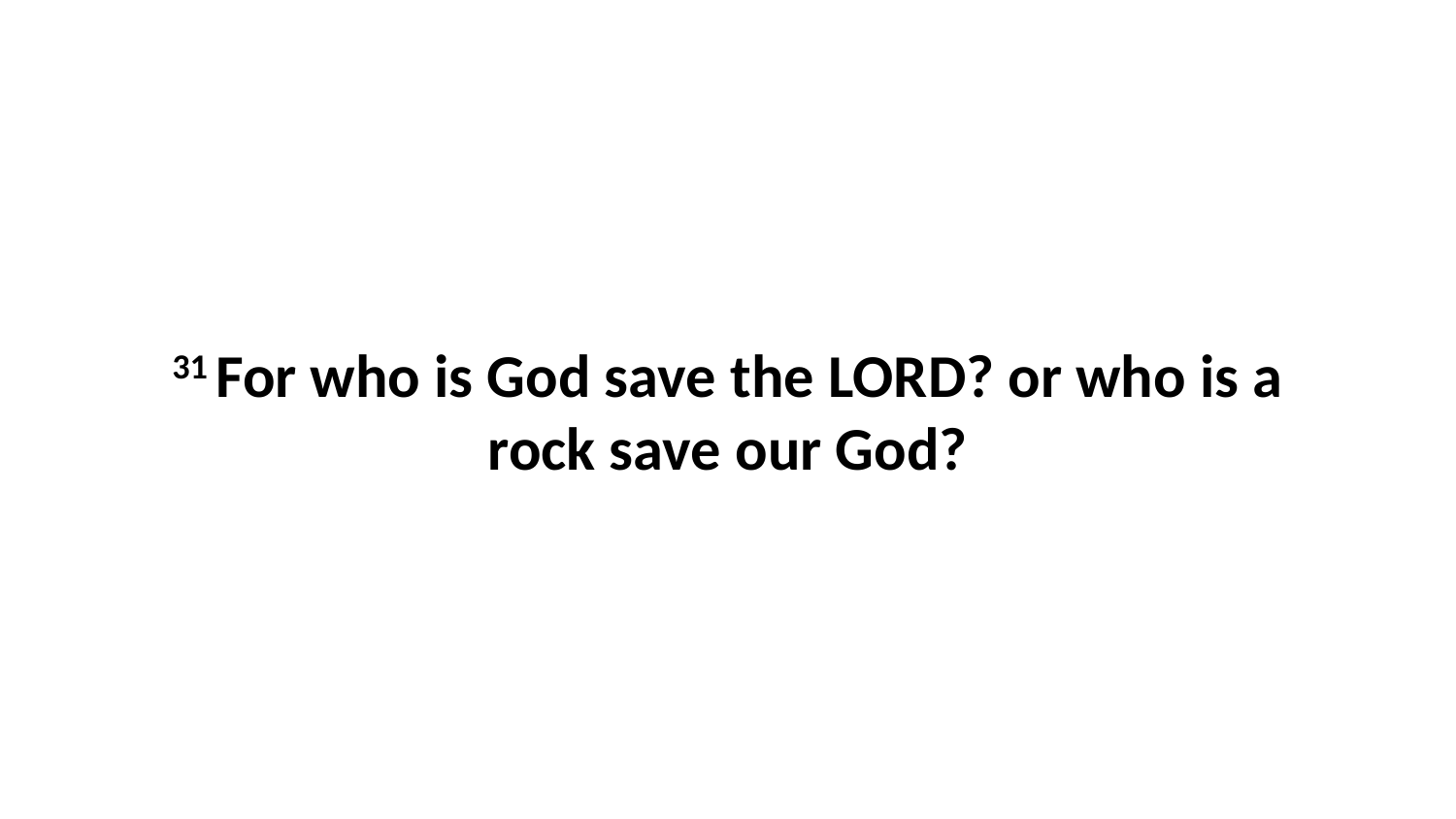

31 For who is God save the LORD? or who is a rock save our God?